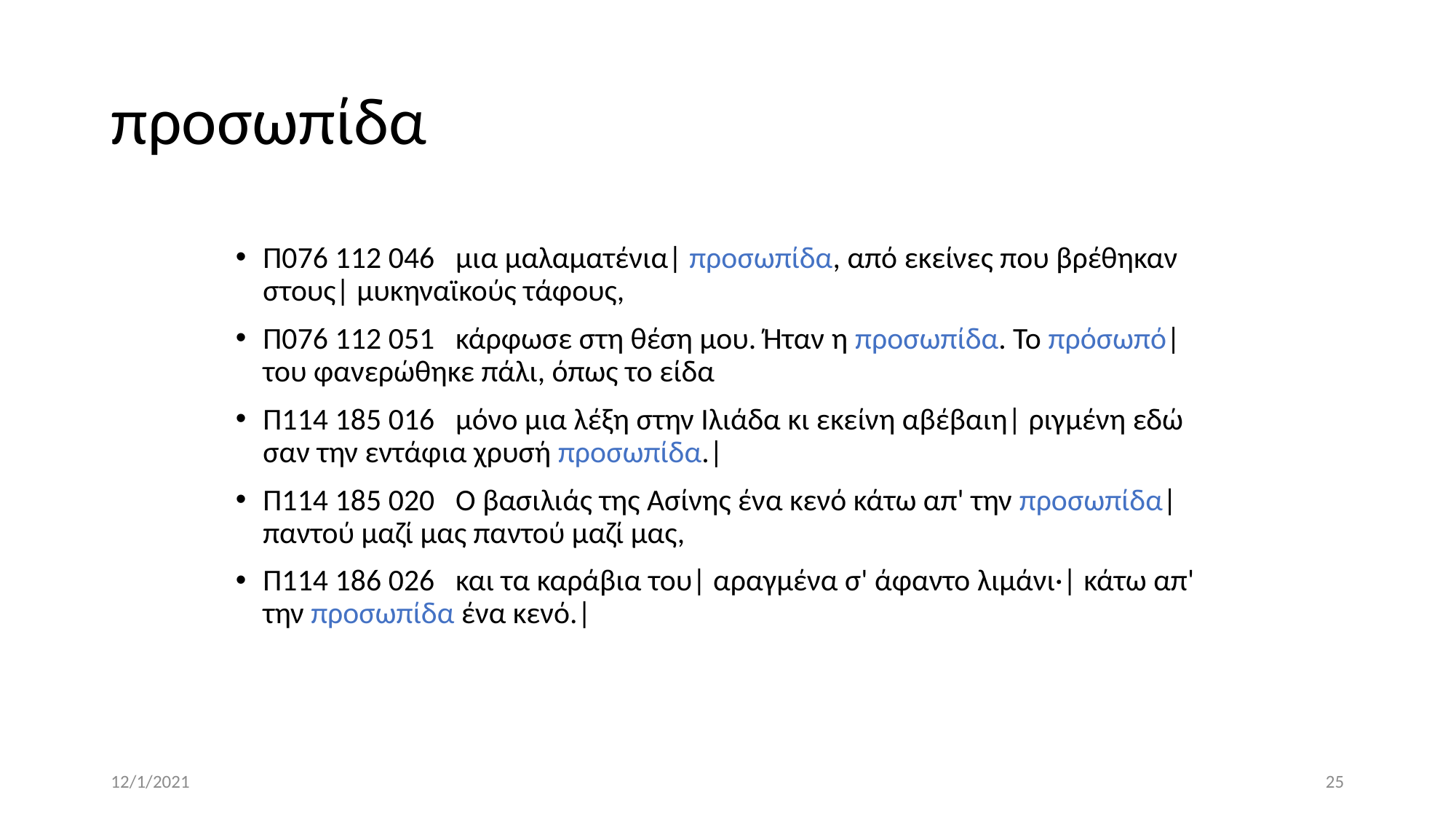

# προσωπίδα
Π076 112 046   μια μαλαματένια| προσωπίδα, από εκείνες που βρέθηκαν στους| μυκηναϊκούς τάφους,
Π076 112 051   κάρφωσε στη θέση μου. Ήταν η προσωπίδα. Το πρόσωπό| του φανερώθηκε πάλι, όπως το είδα
Π114 185 016   μόνο μια λέξη στην Ιλιάδα κι εκείνη αβέβαιη| ριγμένη εδώ σαν την εντάφια χρυσή προσωπίδα.|
Π114 185 020   Ο βασιλιάς της Ασίνης ένα κενό κάτω απ' την προσωπίδα| παντού μαζί μας παντού μαζί μας,
Π114 186 026   και τα καράβια του| αραγμένα σ' άφαντο λιμάνι·| κάτω απ' την προσωπίδα ένα κενό.|
12/1/2021
25